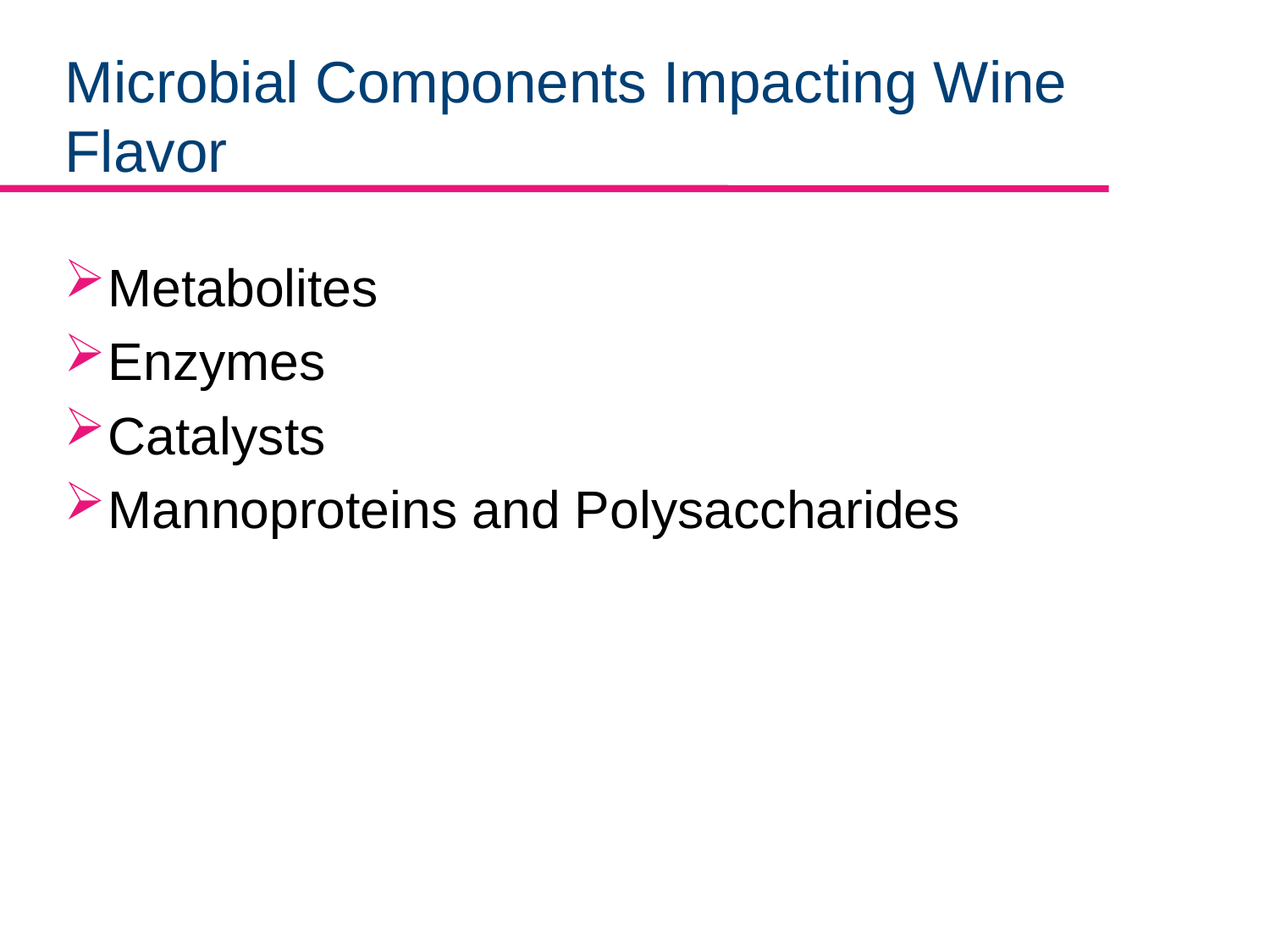

# Microbial Components Impacting Wine Flavor
Metabolites
Enzymes
Catalysts
Mannoproteins and Polysaccharides